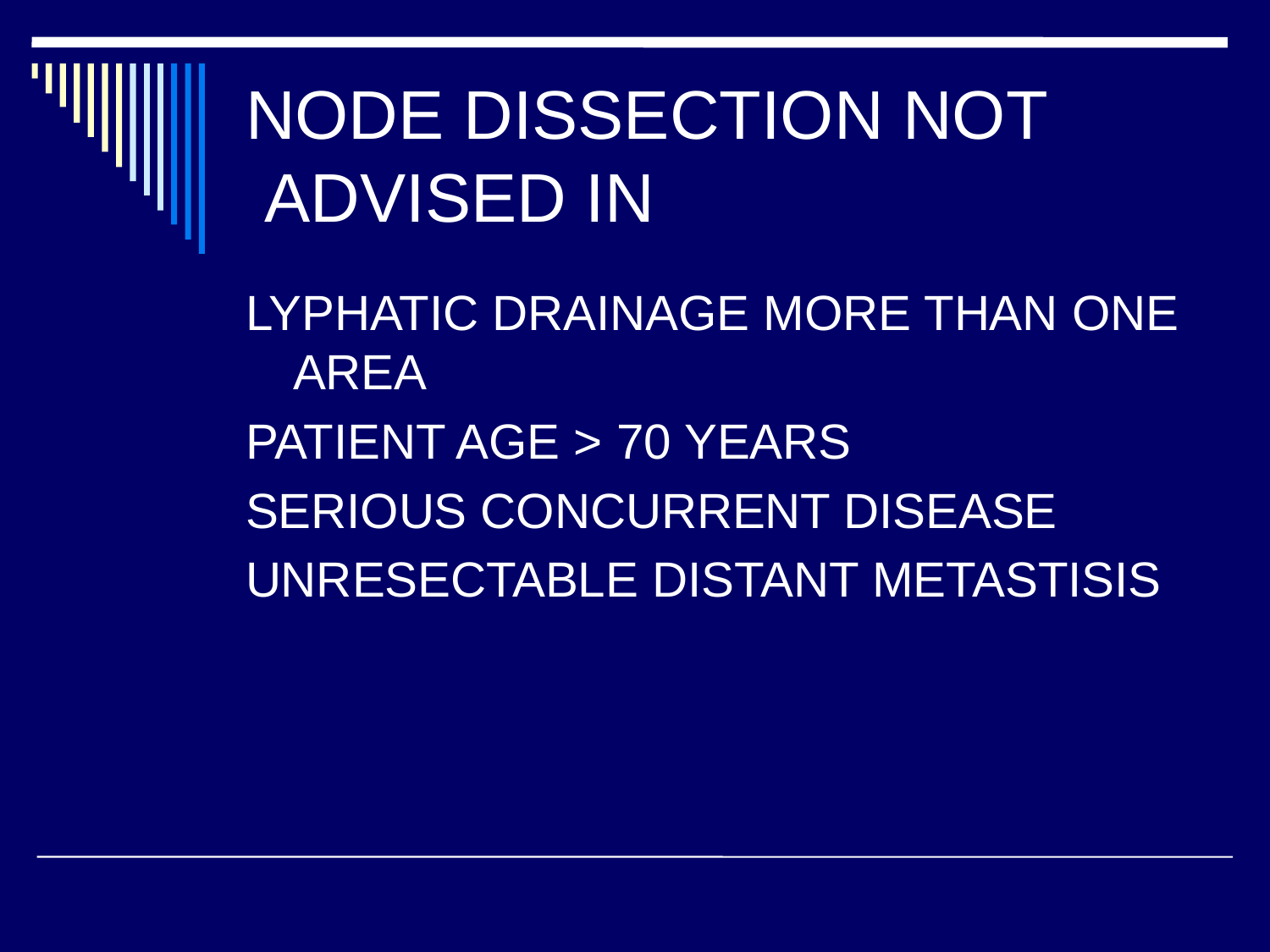

# NODE DISSECTION NOT ADVISED IN
LYPHATIC DRAINAGE MORE THAN ONE AREA
PATIENT AGE > 70 YEARS
SERIOUS CONCURRENT DISEASE
UNRESECTABLE DISTANT METASTISIS